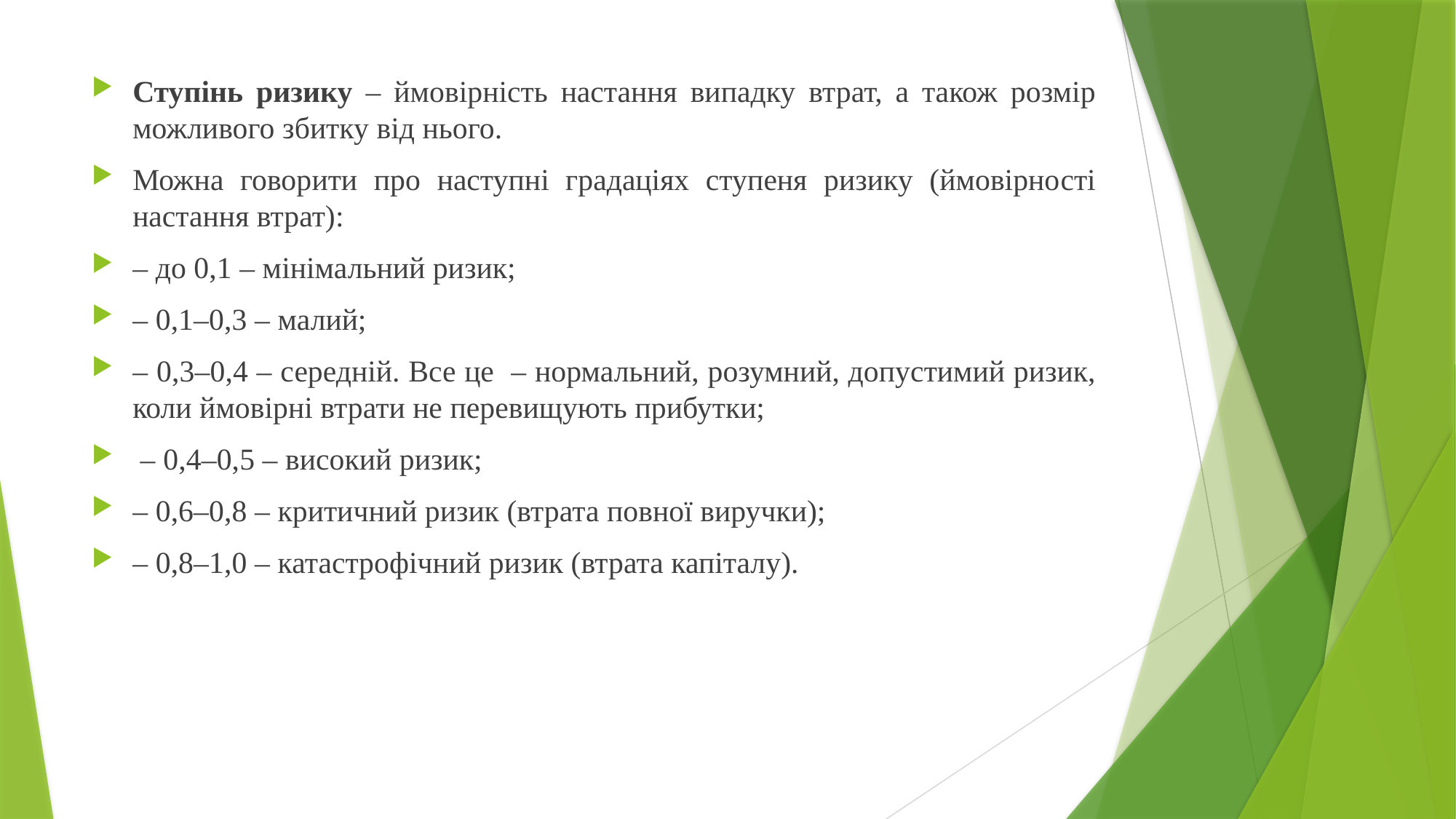

Ступінь ризику – ймовірність настання випадку втрат, а також розмір можливого збитку від нього.
Можна говорити про наступні градаціях ступеня ризику (ймовірності настання втрат):
– до 0,1 – мінімальний ризик;
– 0,1–0,3 – малий;
– 0,3–0,4 – середній. Все це  – нормальний, розумний, допустимий ризик, коли ймовірні втрати не перевищують прибутки;
 – 0,4–0,5 – високий ризик;
– 0,6–0,8 – критичний ризик (втрата повної виручки);
– 0,8–1,0 – катастрофічний ризик (втрата капіталу).